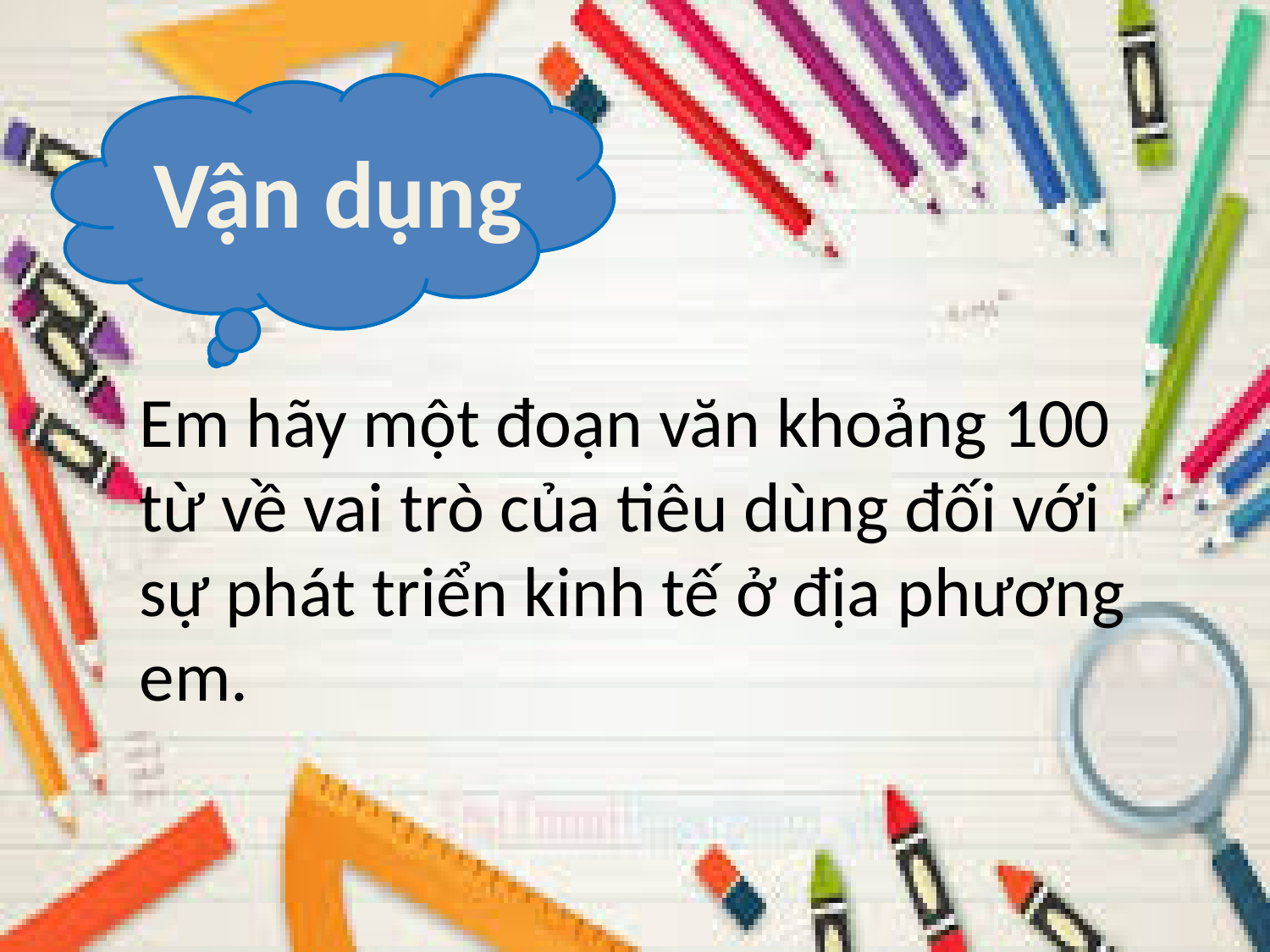

Vận dụng
Em hãy một đoạn văn khoảng 100 từ về vai trò của tiêu dùng đối với sự phát triển kinh tế ở địa phương em.